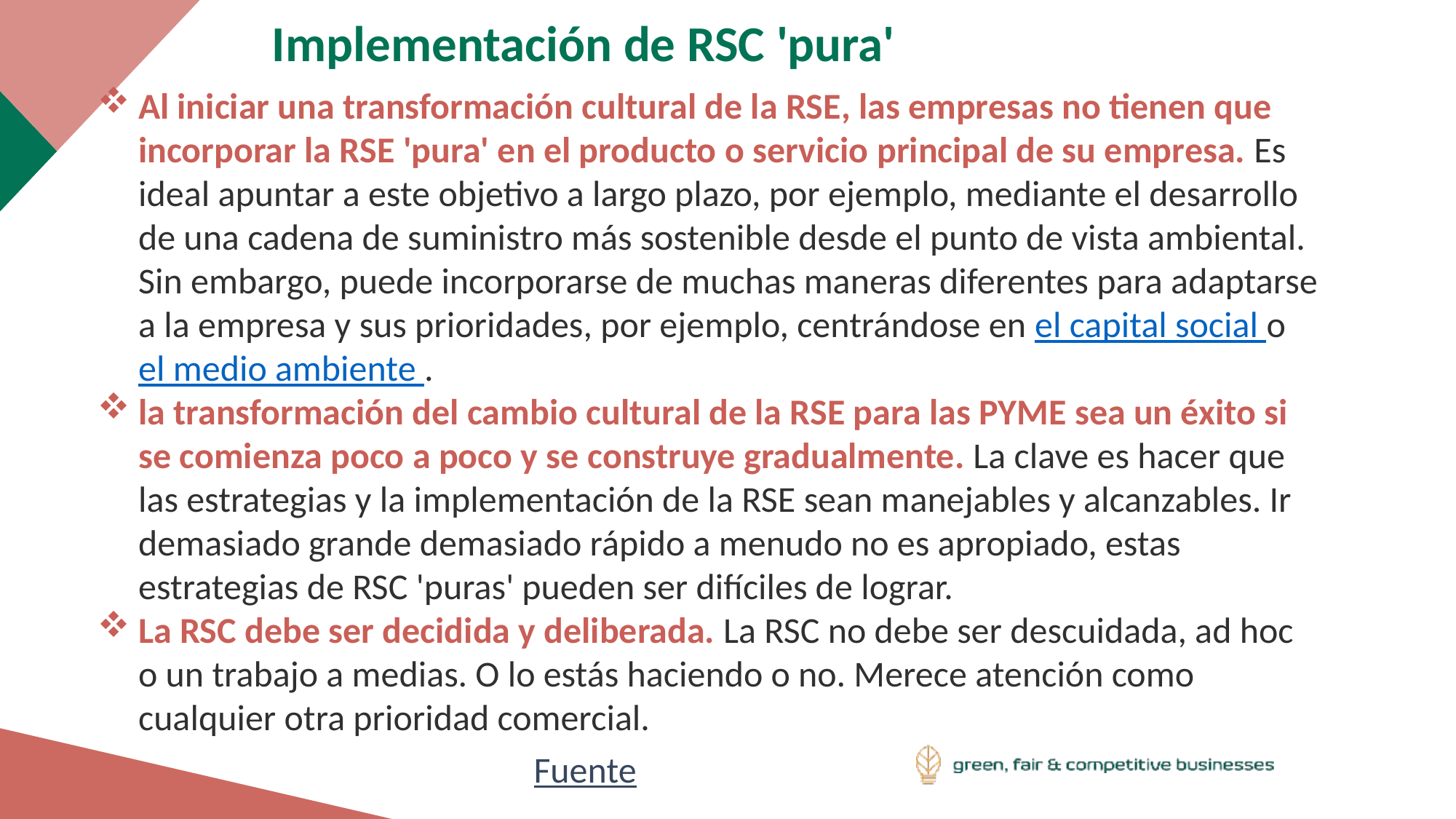

Implementación de RSC 'pura'
Al iniciar una transformación cultural de la RSE, las empresas no tienen que incorporar la RSE 'pura' en el producto o servicio principal de su empresa. Es ideal apuntar a este objetivo a largo plazo, por ejemplo, mediante el desarrollo de una cadena de suministro más sostenible desde el punto de vista ambiental. Sin embargo, puede incorporarse de muchas maneras diferentes para adaptarse a la empresa y sus prioridades, por ejemplo, centrándose en el capital social o el medio ambiente .
la transformación del cambio cultural de la RSE para las PYME sea un éxito si se comienza poco a poco y se construye gradualmente. La clave es hacer que las estrategias y la implementación de la RSE sean manejables y alcanzables. Ir demasiado grande demasiado rápido a menudo no es apropiado, estas estrategias de RSC 'puras' pueden ser difíciles de lograr.
La RSC debe ser decidida y deliberada. La RSC no debe ser descuidada, ad hoc o un trabajo a medias. O lo estás haciendo o no. Merece atención como cualquier otra prioridad comercial.
Fuente